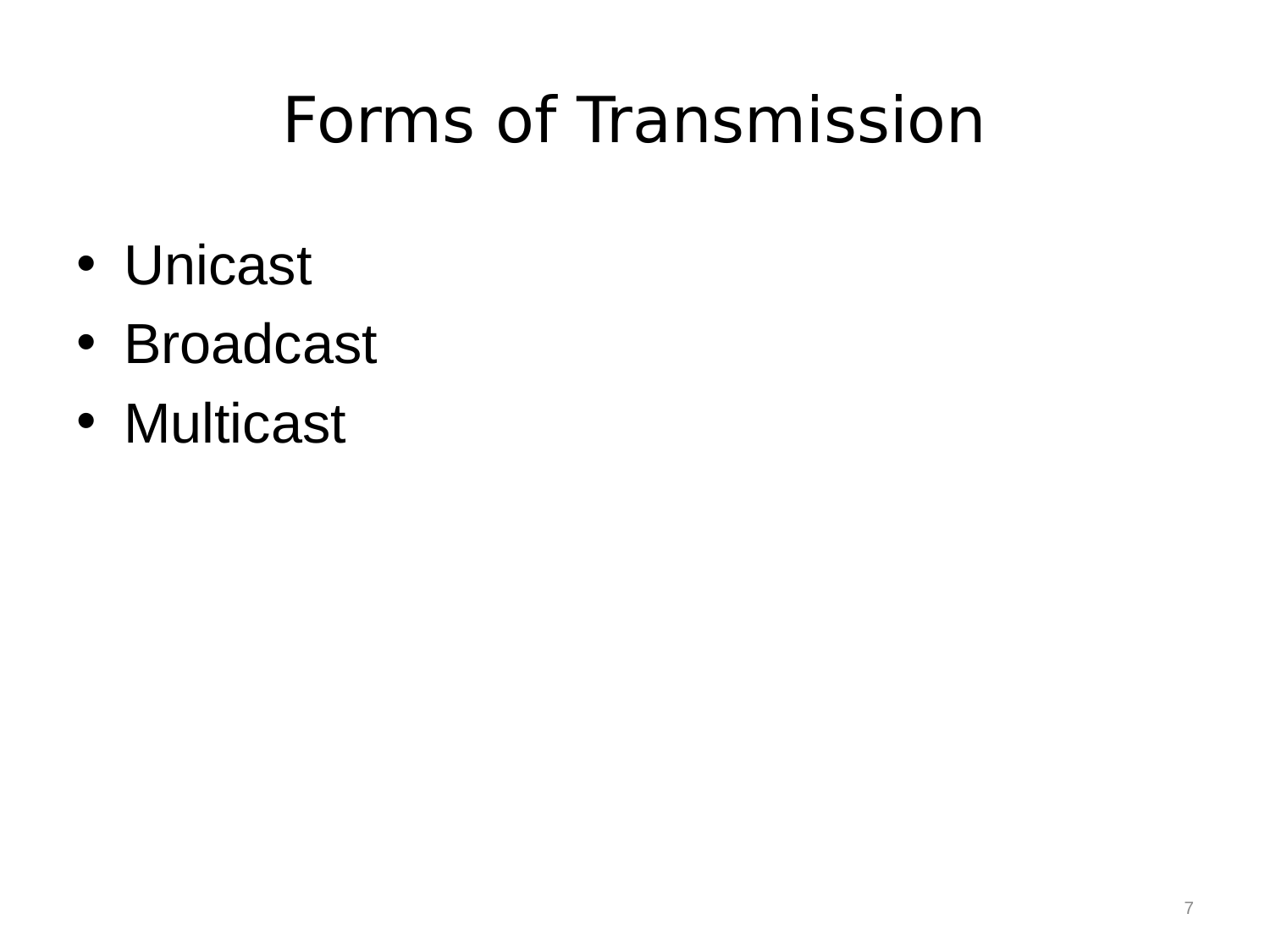

# Forms of Transmission
Unicast
Broadcast
Multicast
7